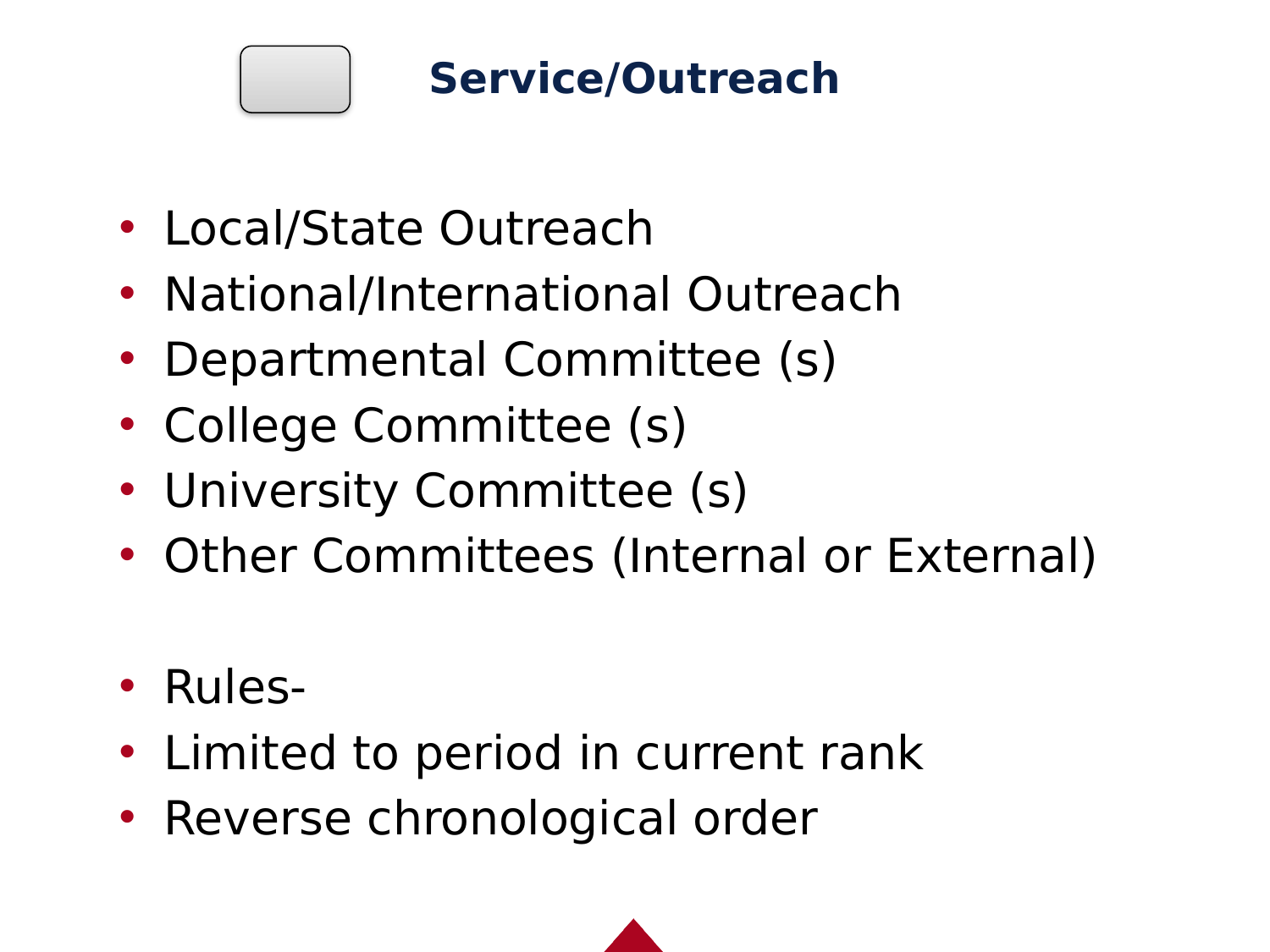

# Service/Outreach

Local/State Outreach
National/International Outreach
Departmental Committee (s)
College Committee (s)
University Committee (s)
Other Committees (Internal or External)

Rules-
Limited to period in current rank
Reverse chronological order